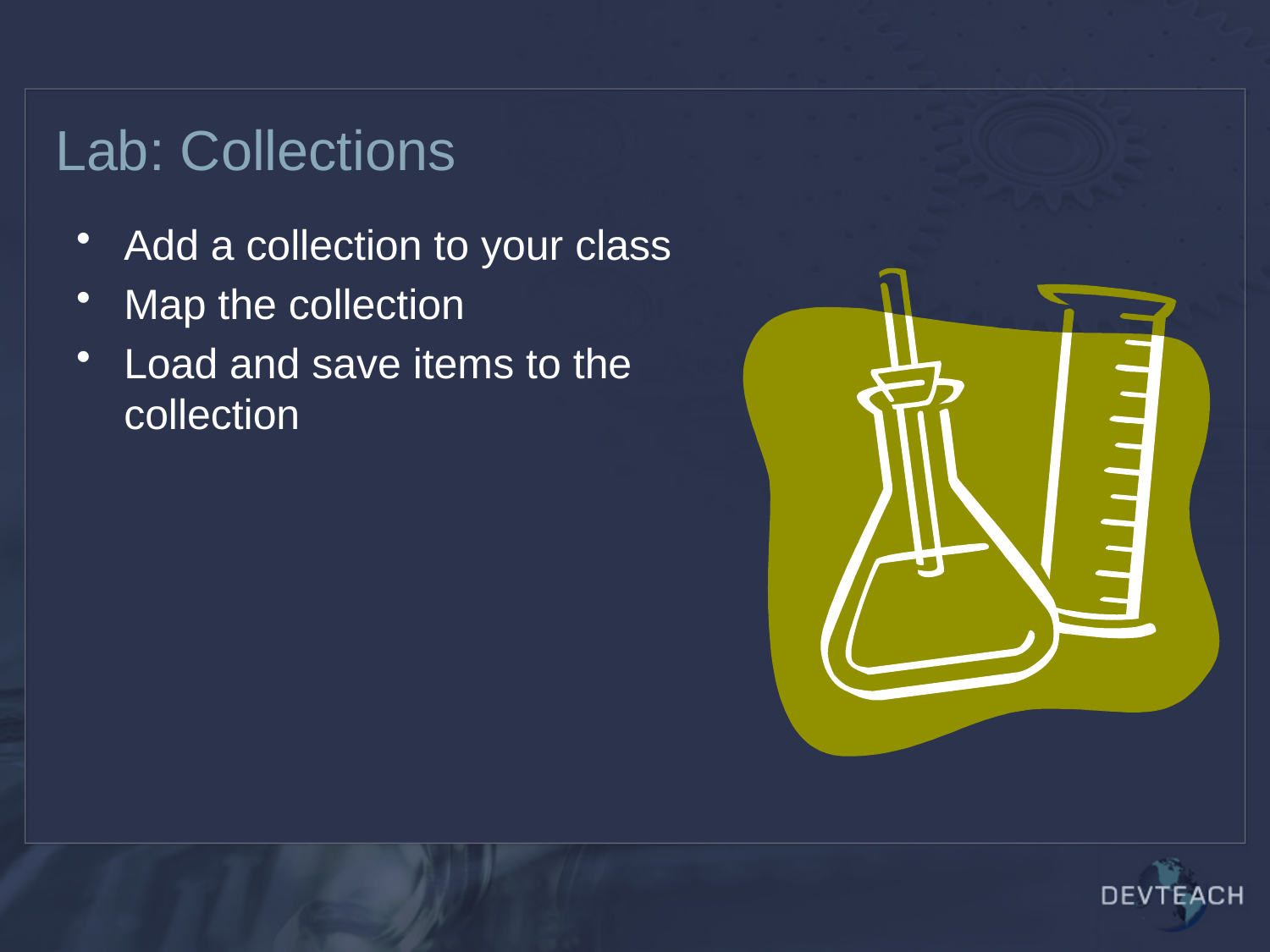

# Lab: Collections
Add a collection to your class
Map the collection
Load and save items to the collection